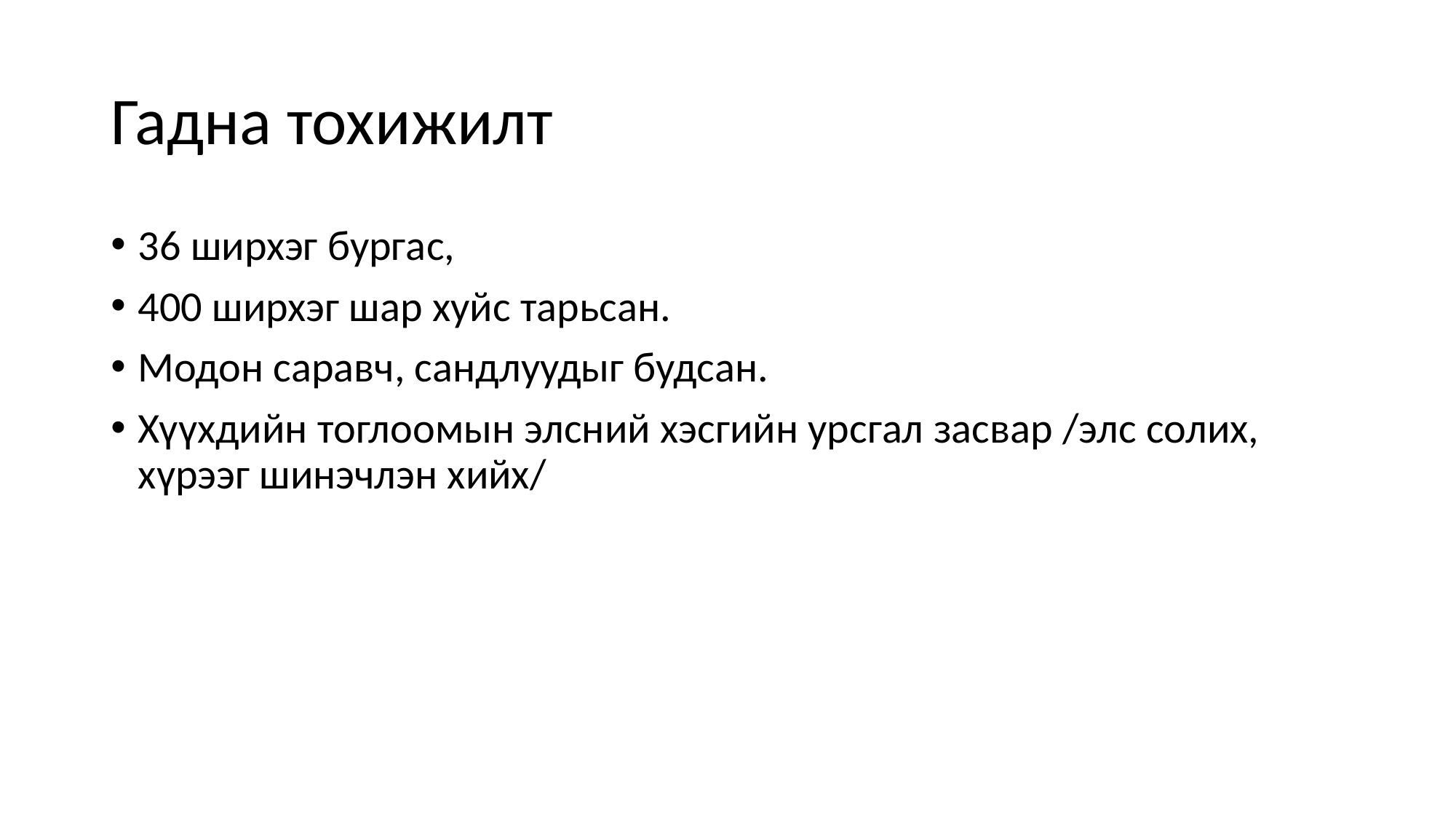

# Гадна тохижилт
36 ширхэг бургас,
400 ширхэг шар хуйс тарьсан.
Модон саравч, сандлуудыг будсан.
Хүүхдийн тоглоомын элсний хэсгийн урсгал засвар /элс солих, хүрээг шинэчлэн хийх/